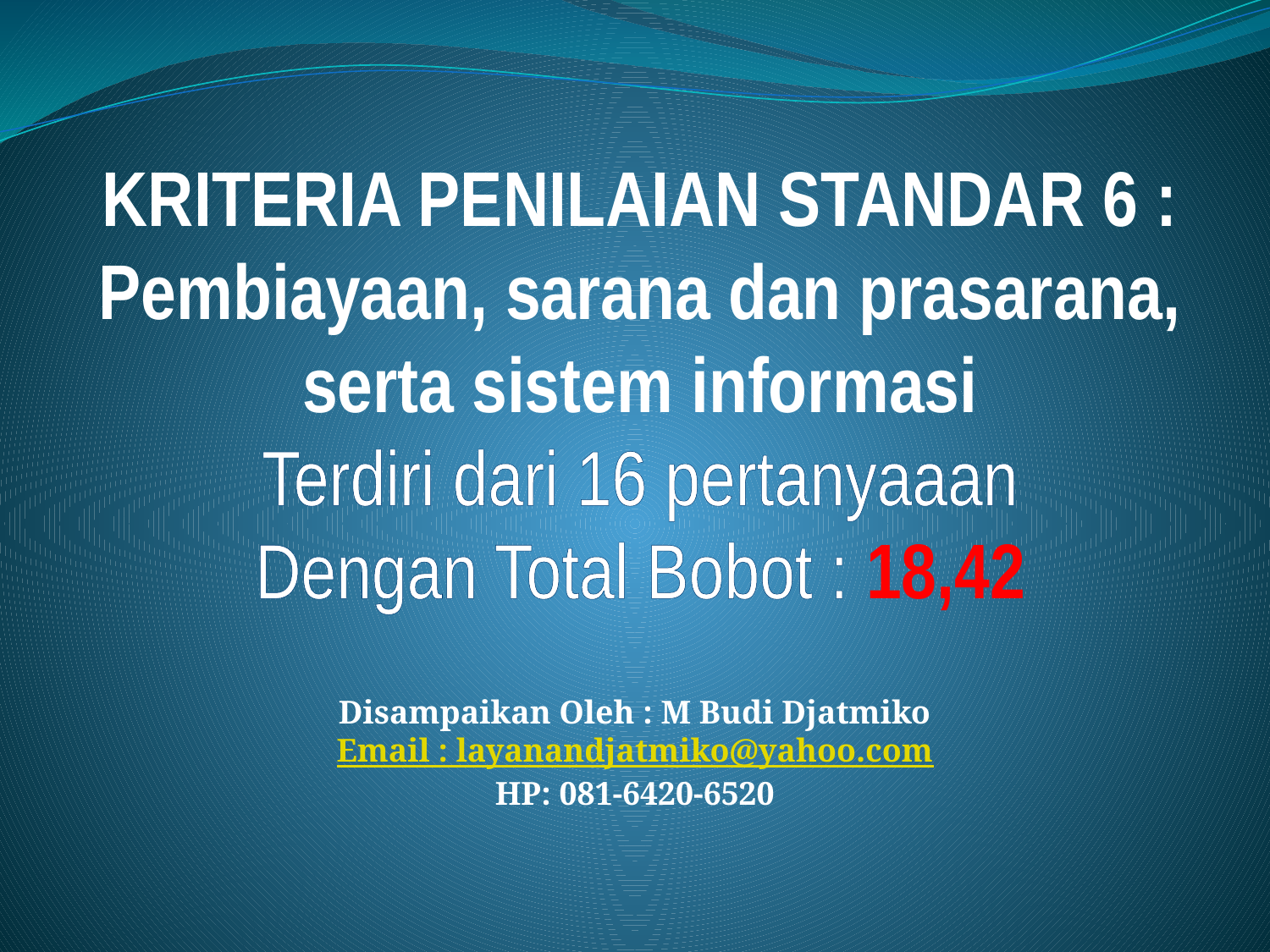

KRITERIA PENILAIAN STANDAR 6 :
Pembiayaan, sarana dan prasarana, serta sistem informasi
Terdiri dari 16 pertanyaaan
Dengan Total Bobot : 18,42
Disampaikan Oleh : M Budi Djatmiko
Email : layanandjatmiko@yahoo.com
HP: 081-6420-6520